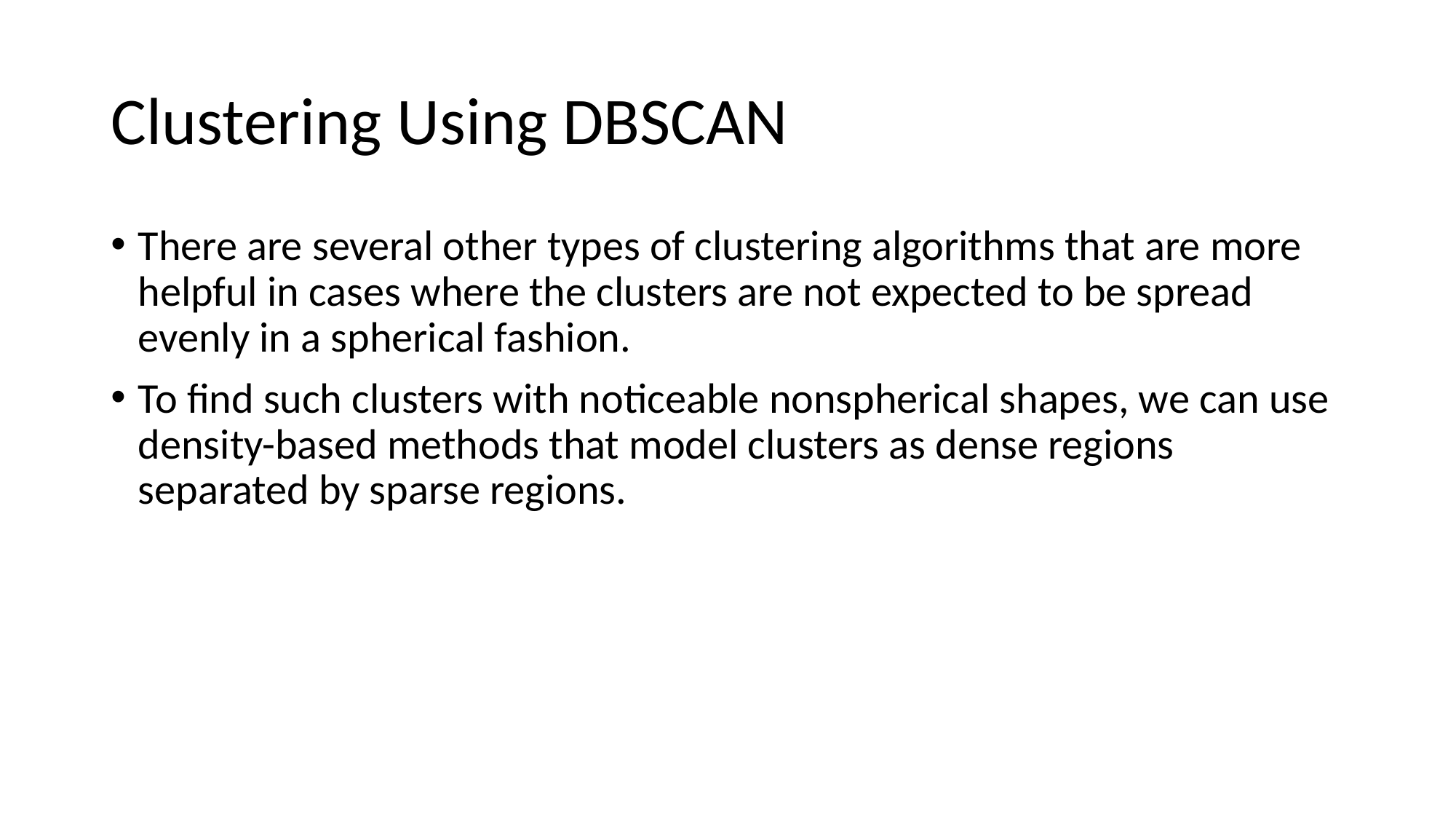

# Clustering Using DBSCAN
There are several other types of clustering algorithms that are more helpful in cases where the clusters are not expected to be spread evenly in a spherical fashion.
To find such clusters with noticeable nonspherical shapes, we can use density-based methods that model clusters as dense regions separated by sparse regions.